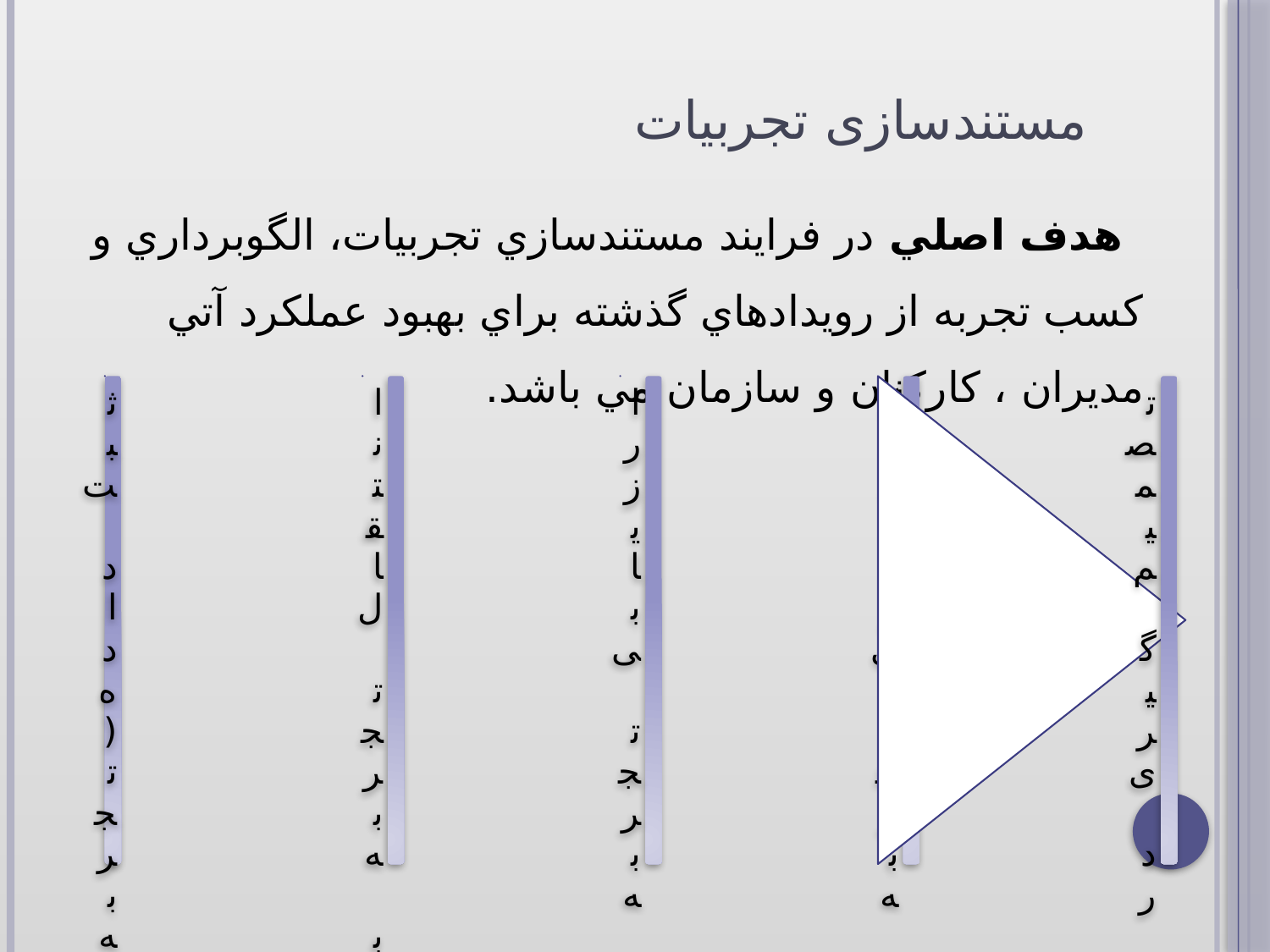

# مستندسازی تجربیات
    هدف اصلي در فرايند مستندسازي تجربيات، الگوبرداري و كسب تجربه از رويدادهاي گذشته براي بهبود عملكرد آتي مديران ، كاركنان و سازمان مي باشد.